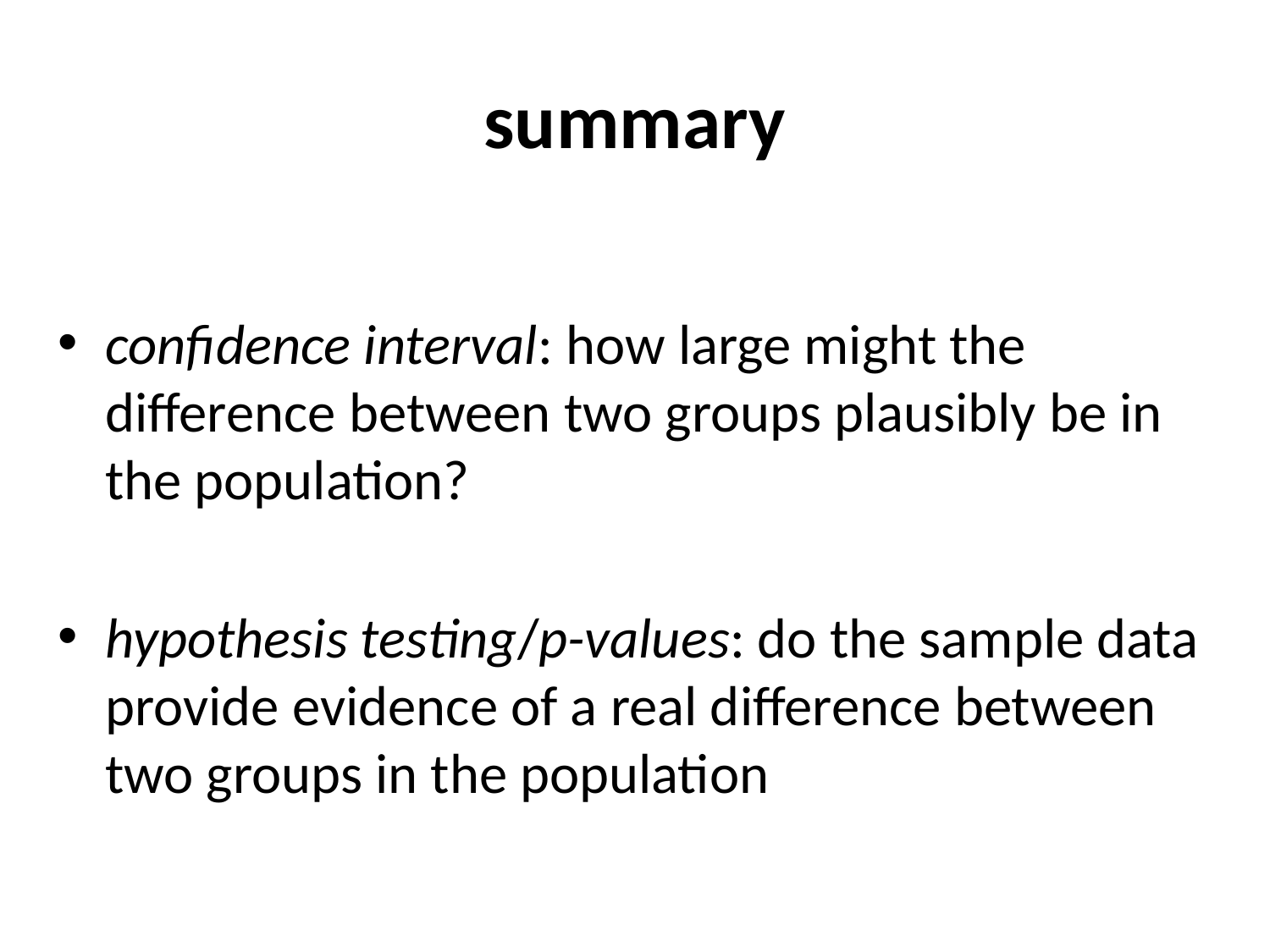

# summary

confidence interval: how large might the difference between two groups plausibly be in the population?

hypothesis testing/p-values: do the sample data provide evidence of a real difference between two groups in the population